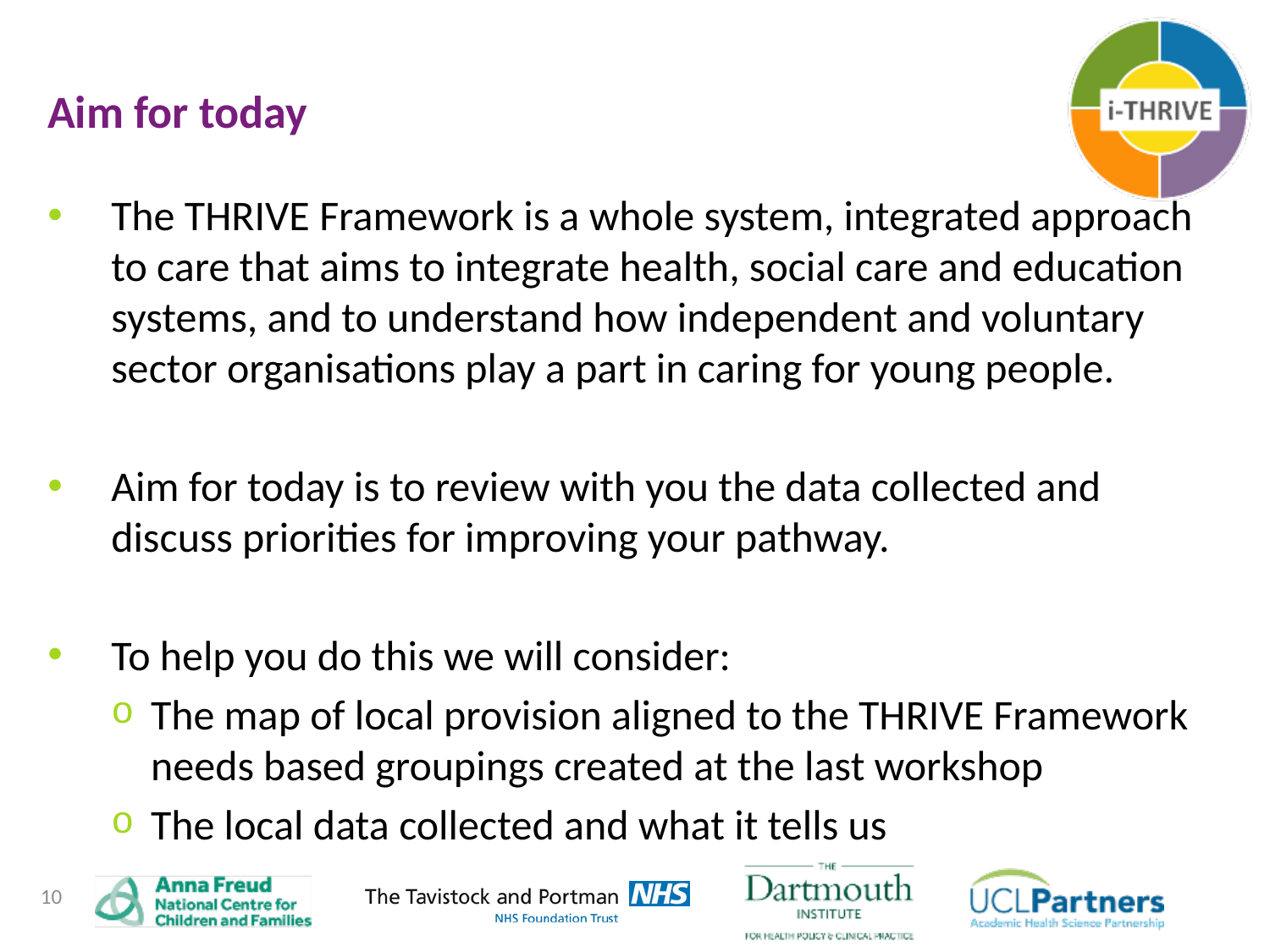

Aim for today
The THRIVE Framework is a whole system, integrated approach to care that aims to integrate health, social care and education systems, and to understand how independent and voluntary sector organisations play a part in caring for young people.

Aim for today is to review with you the data collected and discuss priorities for improving your pathway.

To help you do this we will consider:
The map of local provision aligned to the THRIVE Framework needs based groupings created at the last workshop
The local data collected and what it tells us